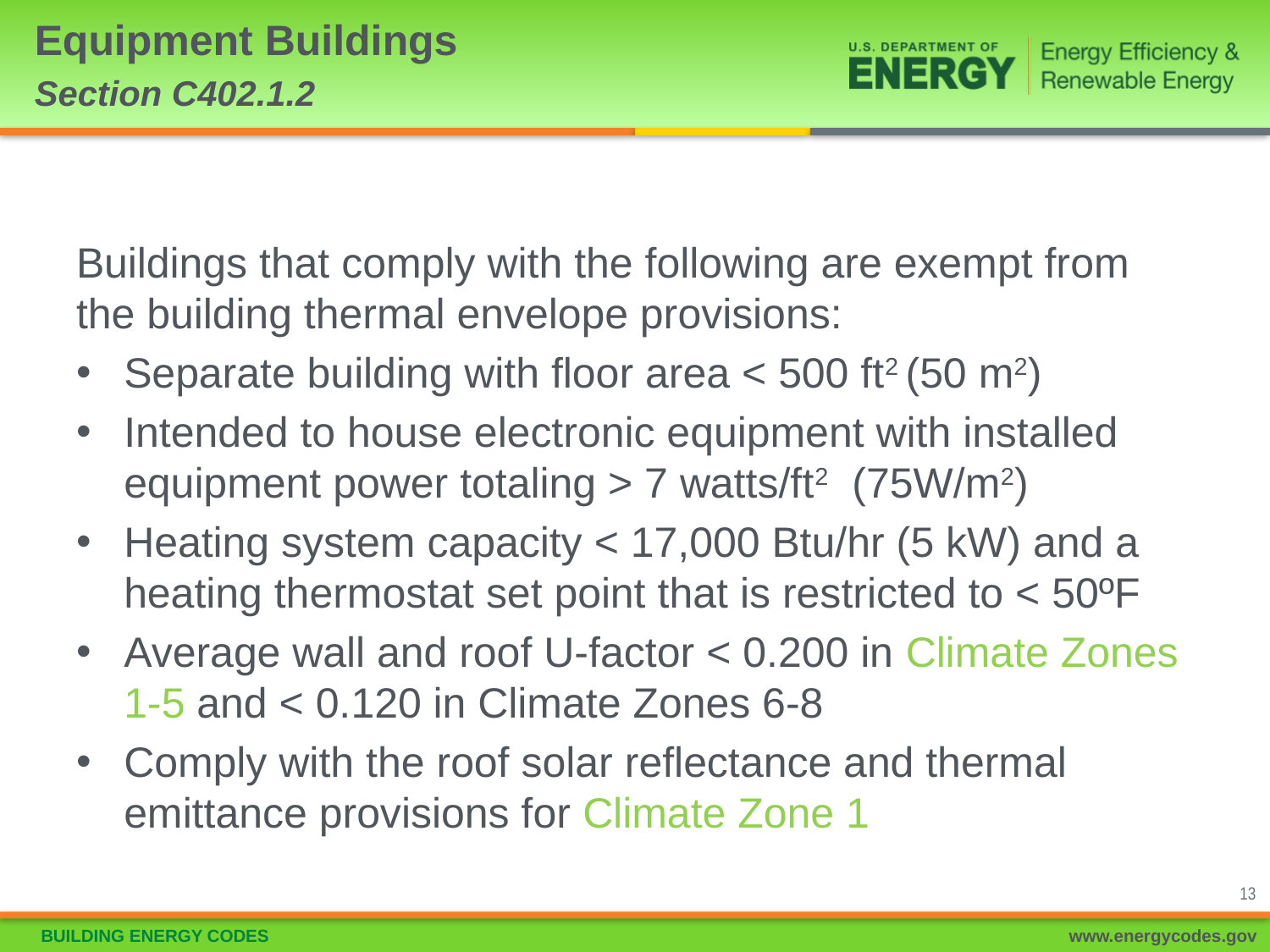

# Equipment Buildings Section C402.1.2
Buildings that comply with the following are exempt from the building thermal envelope provisions:
Separate building with floor area < 500 ft2 (50 m2)
Intended to house electronic equipment with installed equipment power totaling > 7 watts/ft2  (75W/m2)
Heating system capacity < 17,000 Btu/hr (5 kW) and a heating thermostat set point that is restricted to < 50ºF
Average wall and roof U-factor < 0.200 in Climate Zones 1-5 and < 0.120 in Climate Zones 6-8
Comply with the roof solar reflectance and thermal emittance provisions for Climate Zone 1